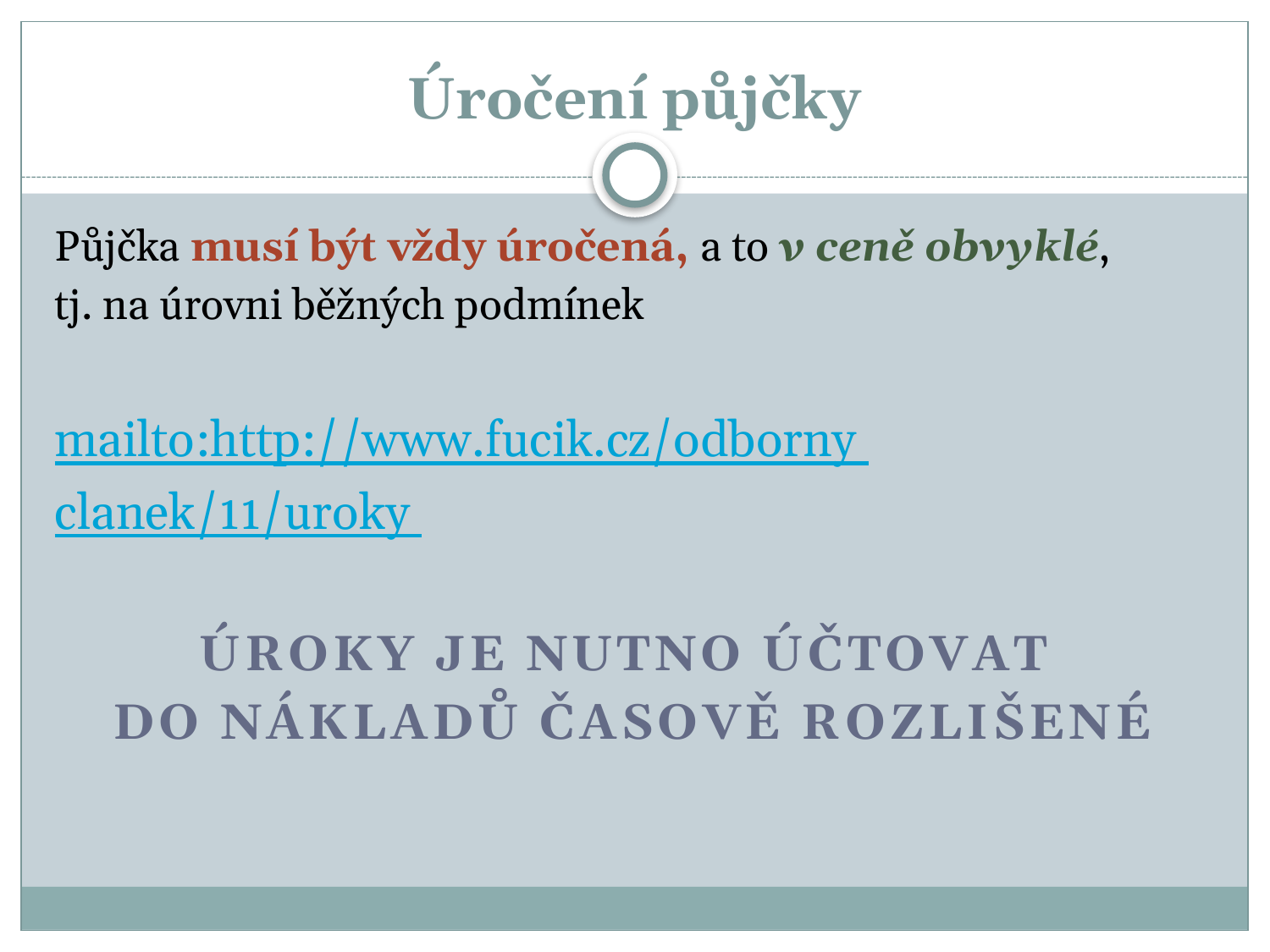

# Úročení půjčky
Půjčka musí být vždy úročená, a to v ceně obvyklé,
tj. na úrovni běžných podmínek

mailto:http://www.fucik.cz/odborny
clanek/11/uroky

Úroky je nutno účtovat
do nákladů časově rozlišené